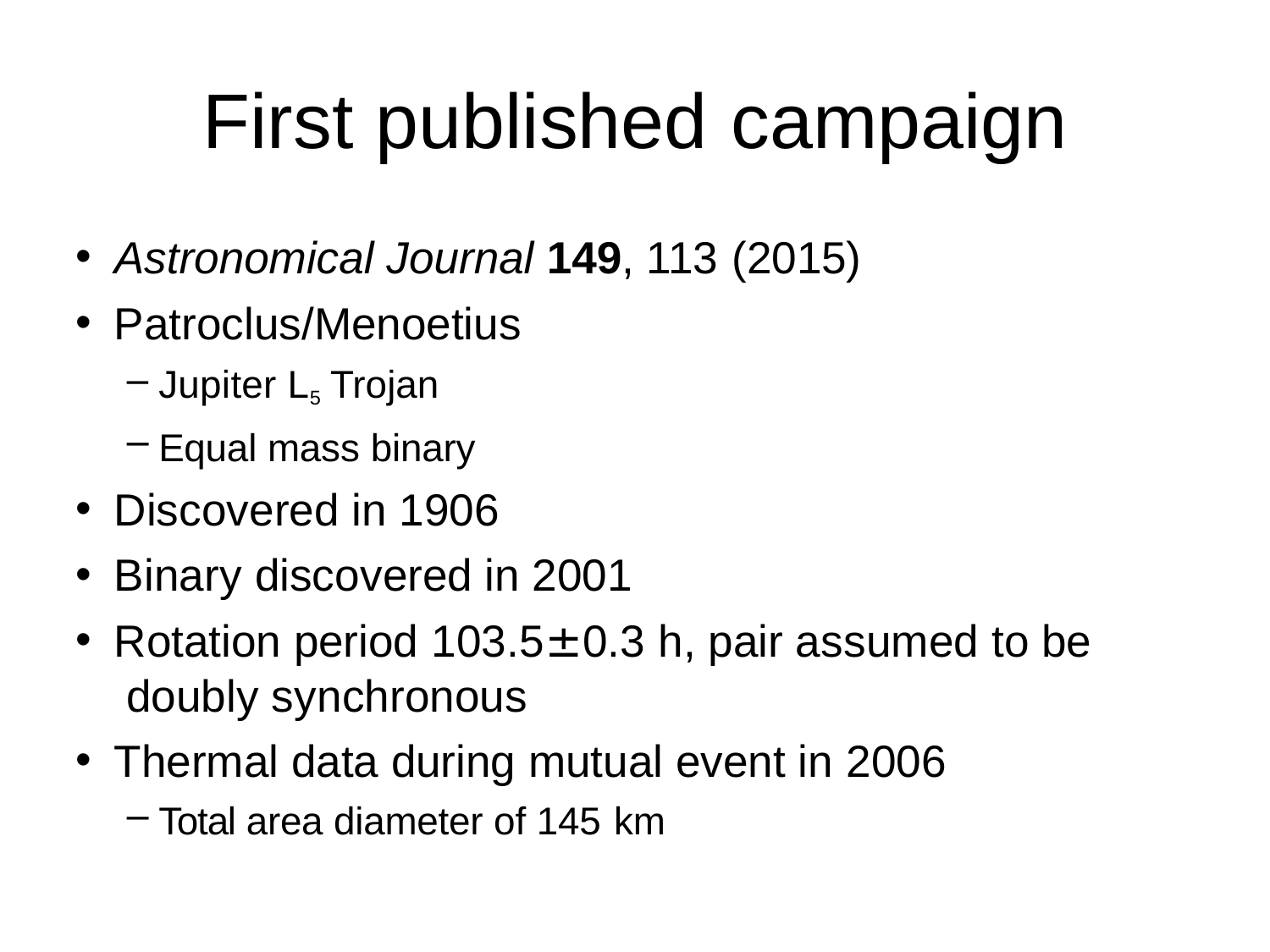

# First published	campaign
Astronomical Journal 149, 113 (2015)
Patroclus/Menoetius
Jupiter L5 Trojan
Equal mass binary
Discovered in 1906
Binary discovered in 2001
Rotation period 103.5±0.3 h, pair assumed to be  doubly synchronous
Thermal data during mutual event in 2006
Total area diameter of 145 km